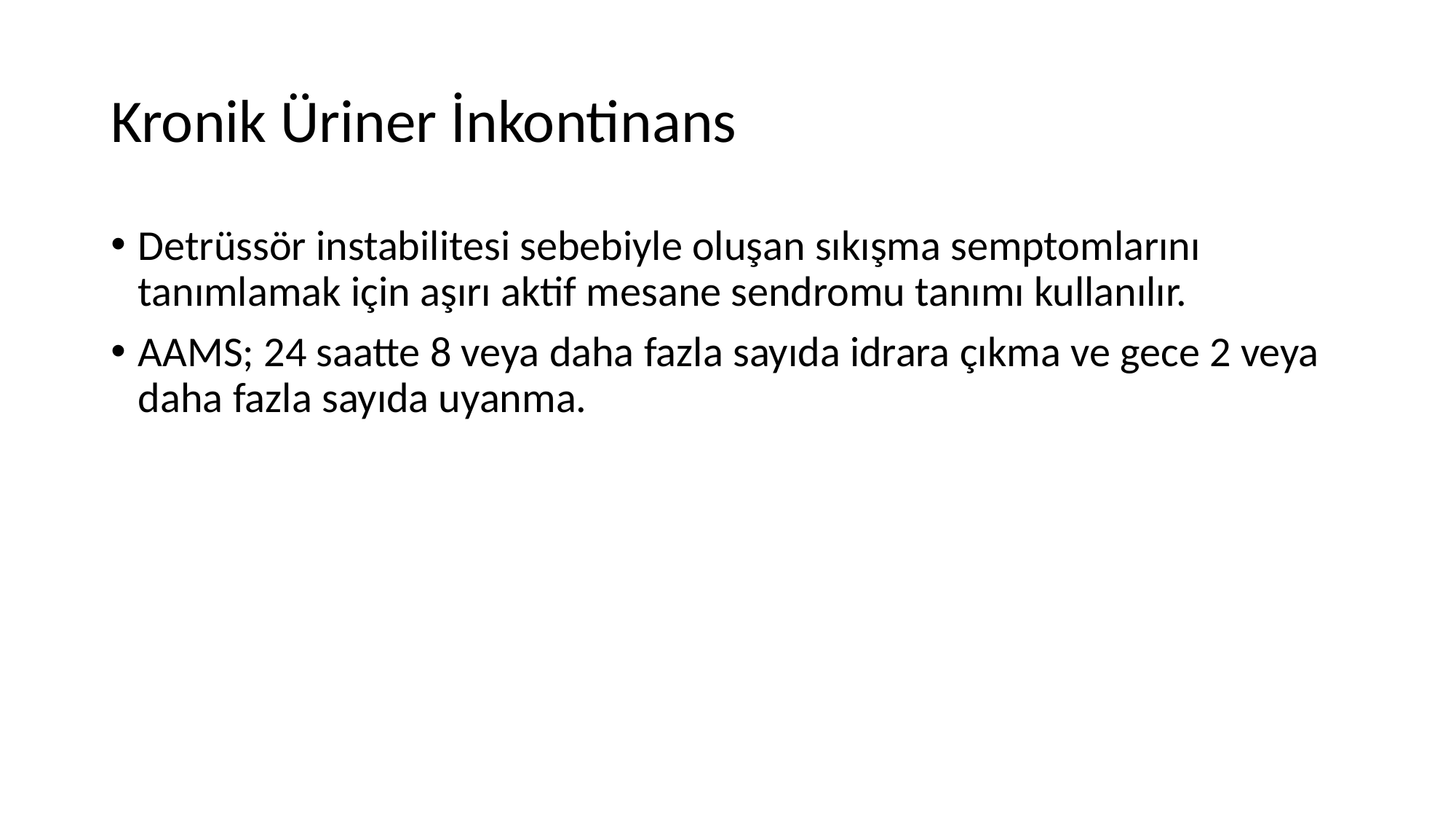

# Kronik Üriner İnkontinans
Detrüssör instabilitesi sebebiyle oluşan sıkışma semptomlarını tanımlamak için aşırı aktif mesane sendromu tanımı kullanılır.
AAMS; 24 saatte 8 veya daha fazla sayıda idrara çıkma ve gece 2 veya daha fazla sayıda uyanma.